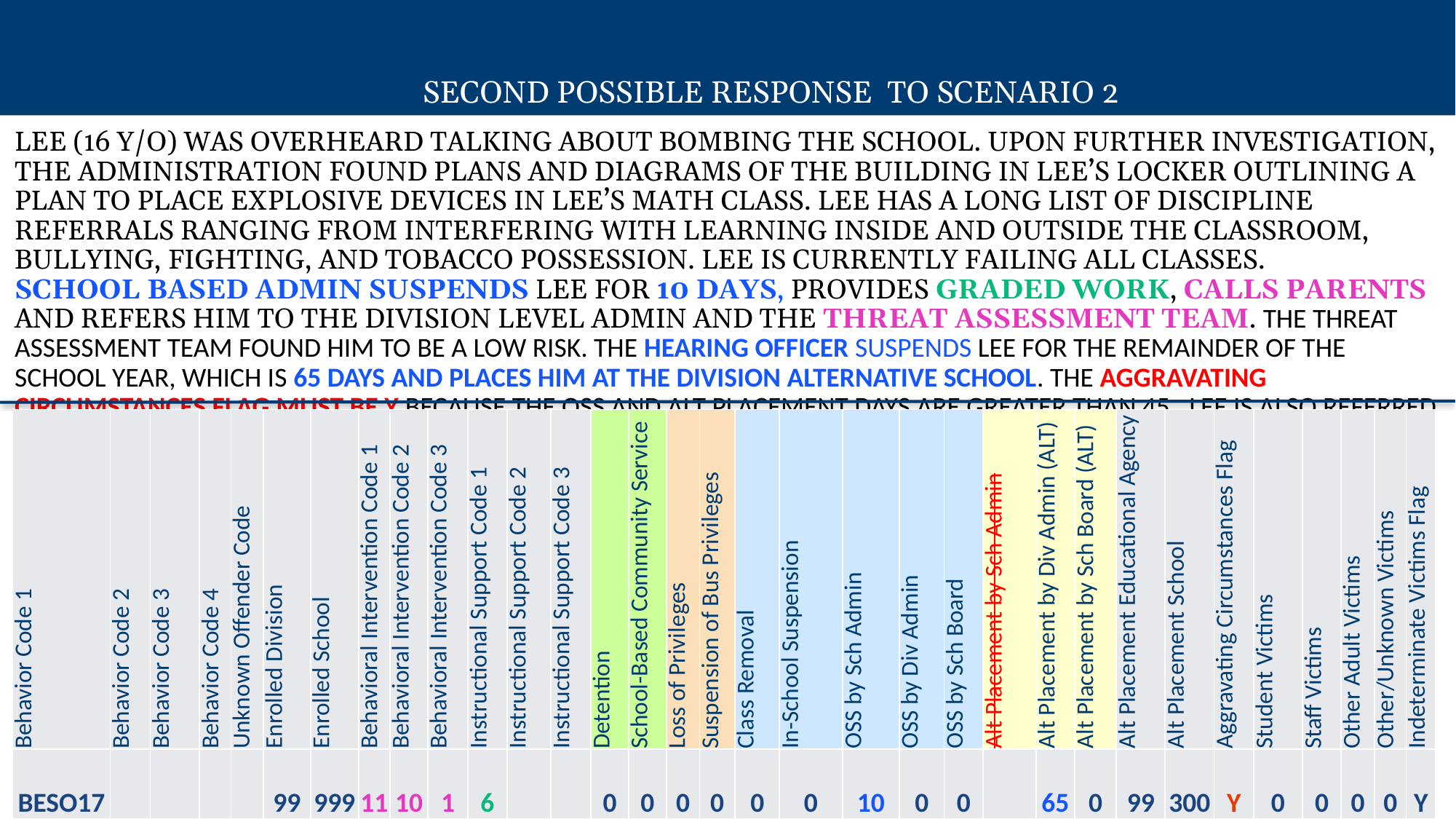

Second Possible Response  to Scenario 2
Lee (16 y/o) was overheard talking about bombing the school. Upon further investigation, the administration found plans and diagrams of the building in Lee’s locker outlining a plan to place explosive devices in Lee’s math class. Lee has a long list of discipline referrals ranging from interfering with learning inside and outside the classroom, bullying, fighting, and tobacco possession. Lee is currently failing all classes.
School based admin suspends Lee for 10 days, provides graded work, calls parents and refers him to the division level admin and the threat assessment team. The threat assessment team found him to be a low risk. The hearing officer suspends Lee for the remainder of the school year, which is 65 days and places him at the division alternative school. The aggravating circumstances flag must be Y because the OSS and ALT Placement days are greater than 45.  Lee is also referred to the CSB for mandatory counseling. Lee was able to return to his regular school for the next school year after a re-entry plan was developed.

| Behavior Code 1 | Behavior Code 2 | Behavior Code 3 | Behavior Code 4 | Unknown Offender Code | Enrolled Division | Enrolled School | Behavioral Intervention Code 1 | Behavioral Intervention Code 2 | Behavioral Intervention Code 3 | Instructional Support Code 1 | Instructional Support Code 2 | Instructional Support Code 3 | Detention | School-Based Community Service | Loss of Privileges | Suspension of Bus Privileges | Class Removal | In-School Suspension | OSS by Sch Admin | OSS by Div Admin | OSS by Sch Board | Alt Placement by Sch Admin | Alt Placement by Div Admin (ALT) | Alt Placement by Sch Board (ALT) | Alt Placement Educational Agency | Alt Placement School | Aggravating Circumstances Flag | Student Victims | Staff Victims | Other Adult Victims | Other/Unknown Victims | Indeterminate Victims Flag |
| --- | --- | --- | --- | --- | --- | --- | --- | --- | --- | --- | --- | --- | --- | --- | --- | --- | --- | --- | --- | --- | --- | --- | --- | --- | --- | --- | --- | --- | --- | --- | --- | --- |
| BESO17 |  |  |  |  | 99 | 999 | 11 | 10 | 1 | 6 |  |  | 0 | 0 | 0 | 0 | 0 | 0 | 10 | 0 | 0 |  | 65 | 0 | 99 | 300 | Y | 0 | 0 | 0 | 0 | Y |